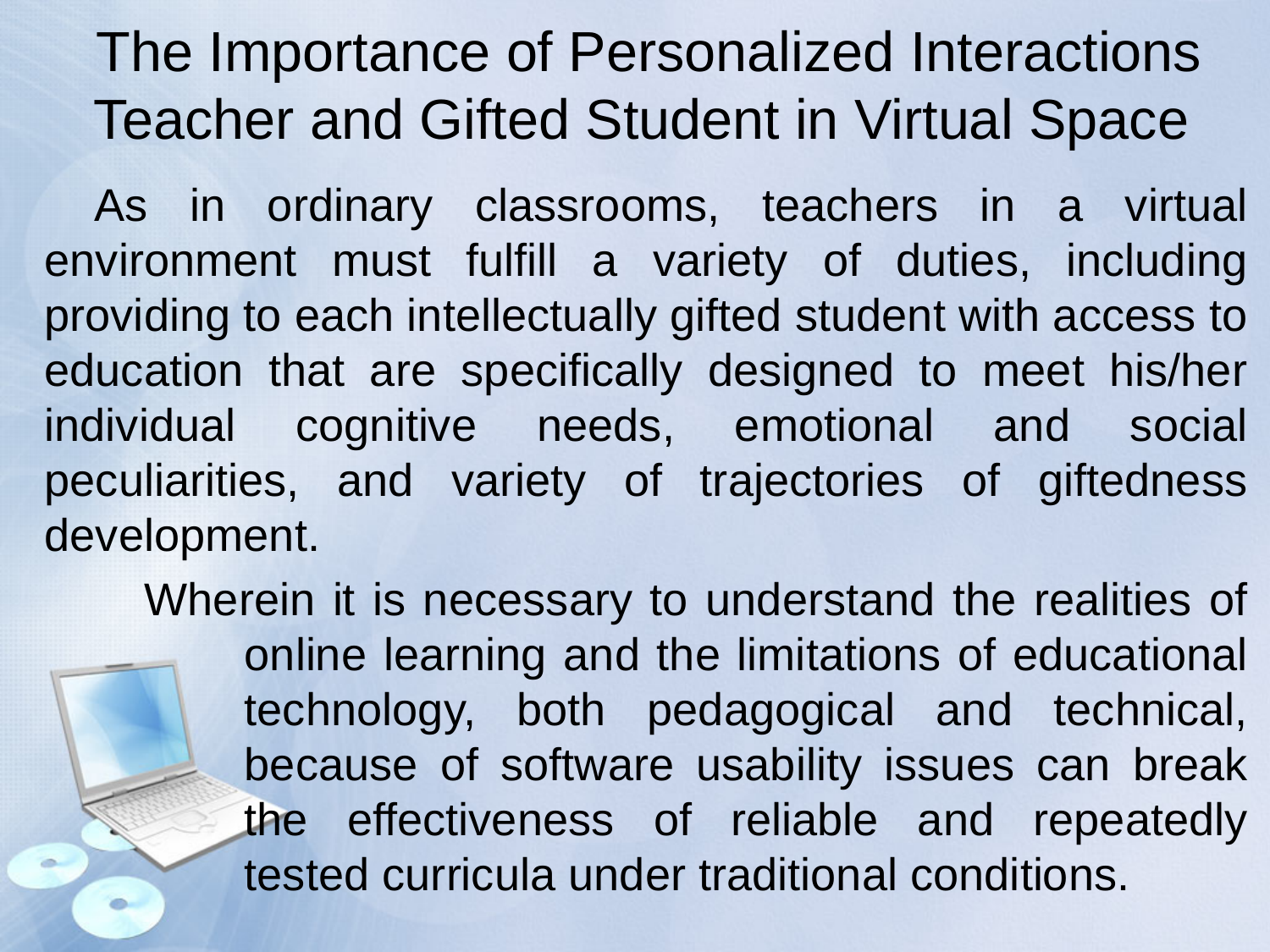

The Importance of Personalized Interactions Teacher and Gifted Student in Virtual Space
As in ordinary classrooms, teachers in a virtual environment must fulfill a variety of duties, including providing to each intellectually gifted student with access to education that are specifically designed to meet his/her individual cognitive needs, emotional and social peculiarities, and variety of trajectories of giftedness development.
Wherein it is necessary to understand the realities of online learning and the limitations of educational technology, both pedagogical and technical, because of software usability issues can break the effectiveness of reliable and repeatedly tested curricula under traditional conditions.